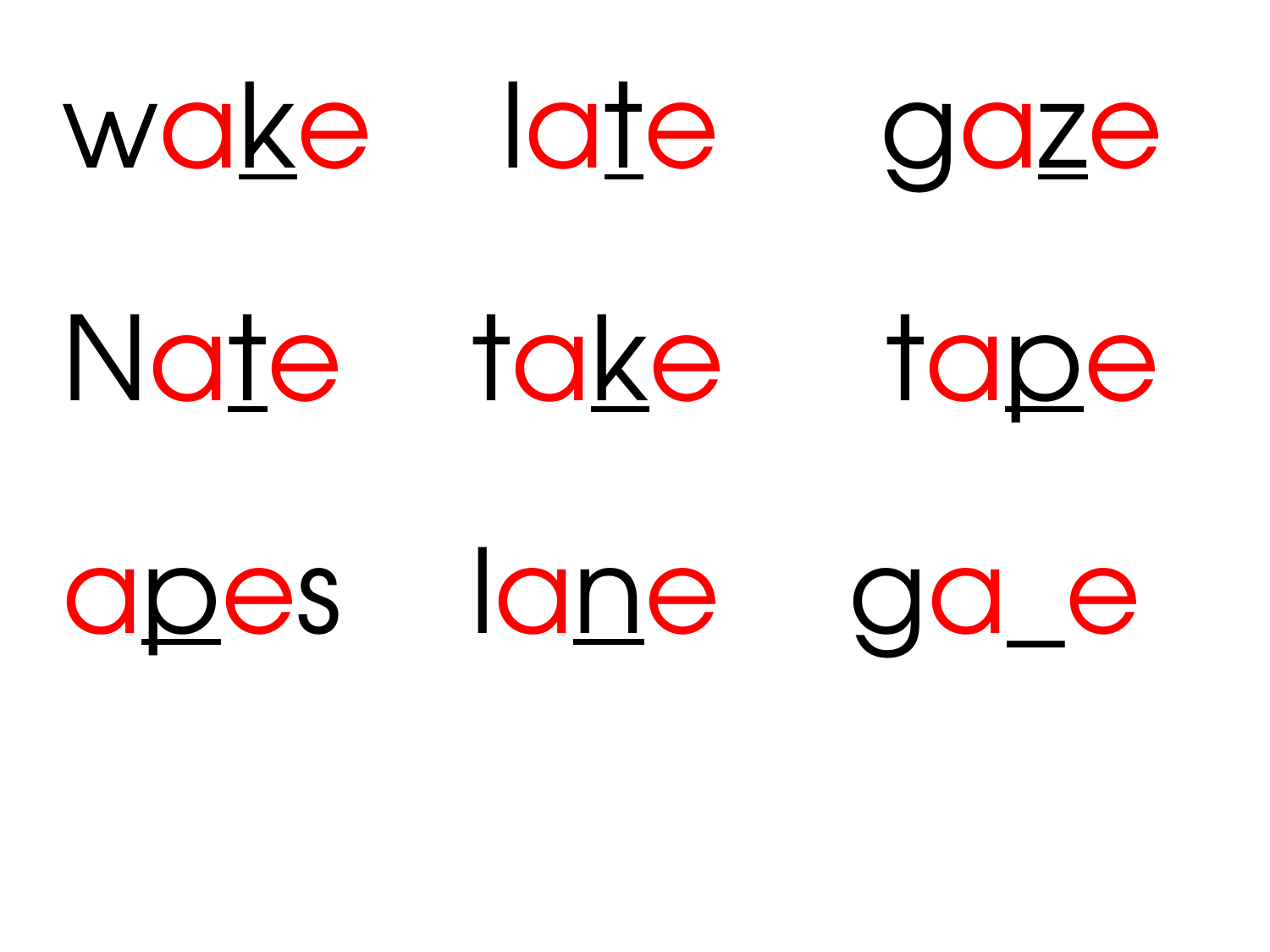

wake    late     gaze

 Nate    take     tape

 apes    lane    ga_e